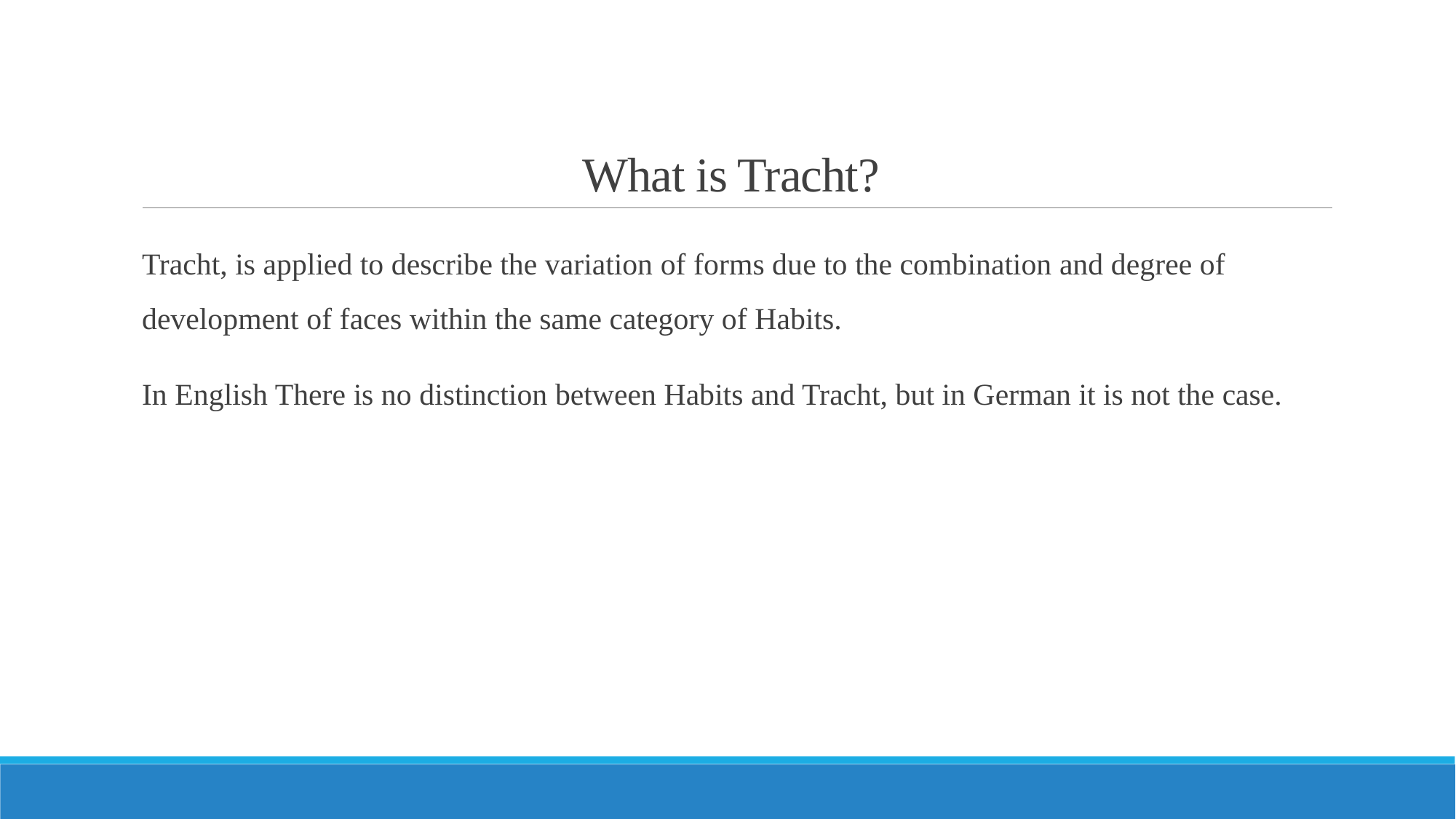

# What is Tracht?
Tracht, is applied to describe the variation of forms due to the combination and degree of development of faces within the same category of Habits.
In English There is no distinction between Habits and Tracht, but in German it is not the case.